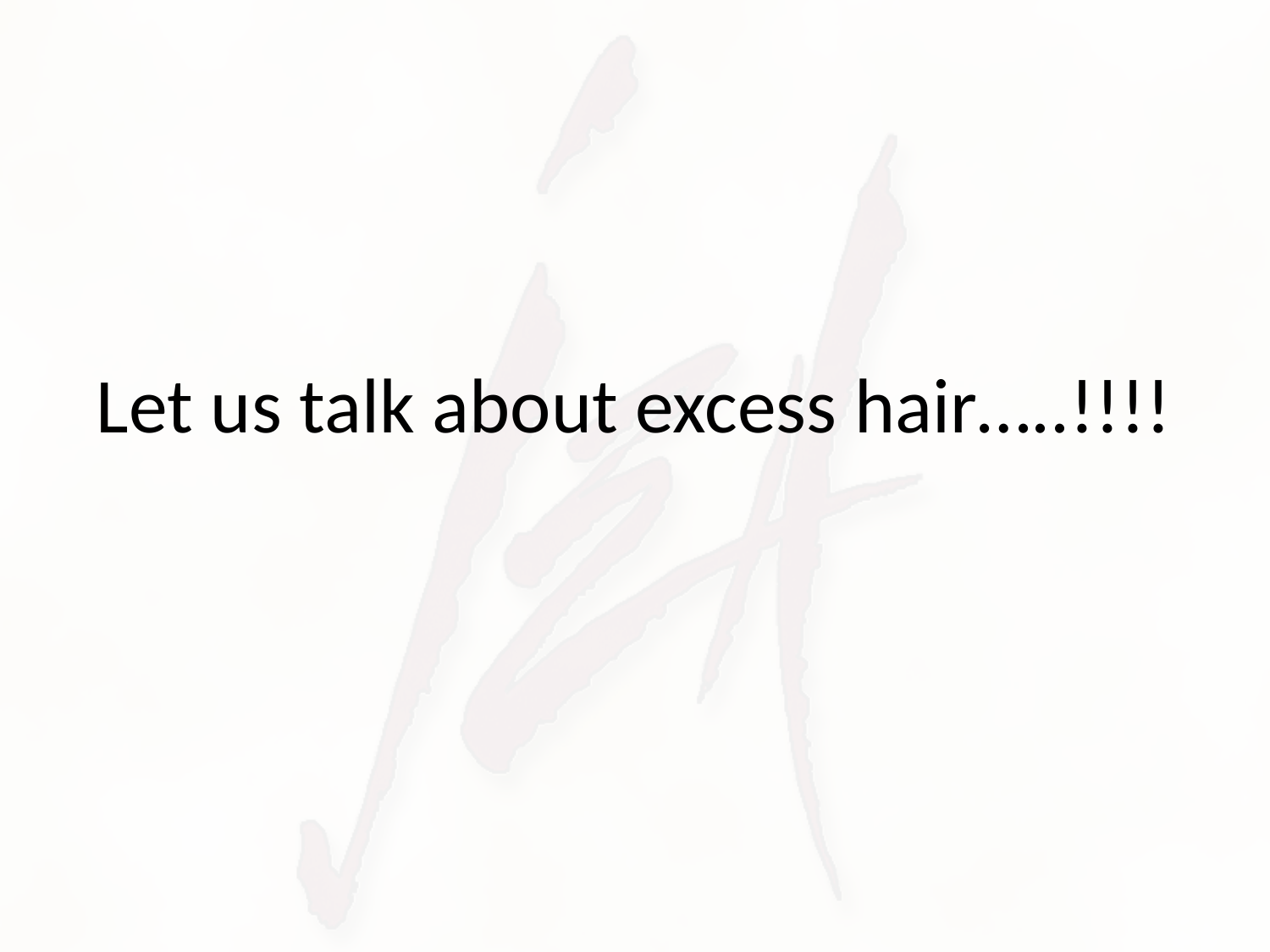

# Let us talk about excess hair…..!!!!